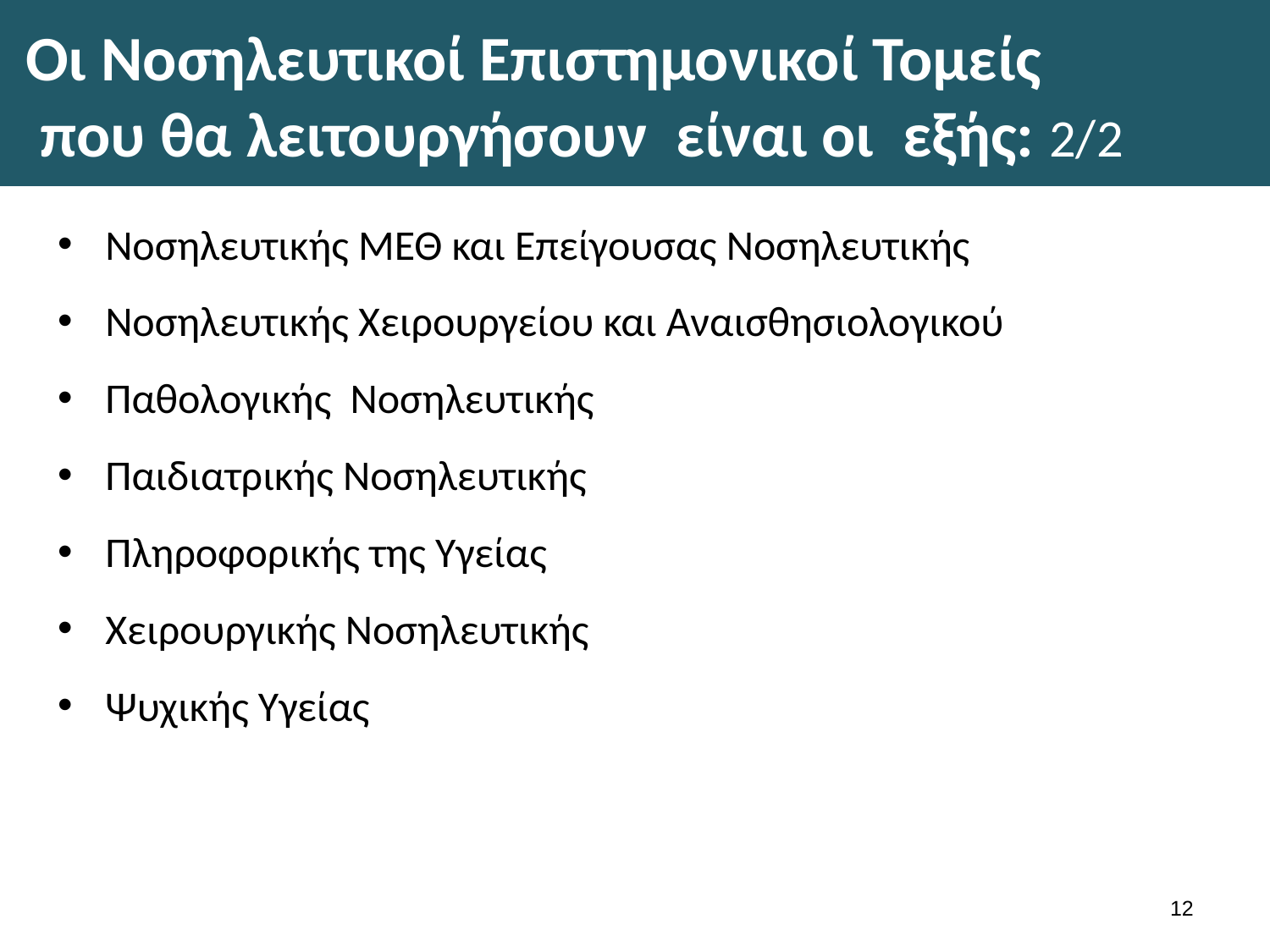

# Οι Νοσηλευτικοί Επιστημονικοί Τομείς που θα λειτουργήσουν  είναι οι  εξής: 2/2
Νοσηλευτικής ΜΕΘ και Επείγουσας Νοσηλευτικής
Νοσηλευτικής Χειρουργείου και Αναισθησιολογικού
Παθολογικής  Νοσηλευτικής
Παιδιατρικής Νοσηλευτικής
Πληροφορικής της Υγείας
Χειρουργικής Νοσηλευτικής
Ψυχικής Υγείας
12